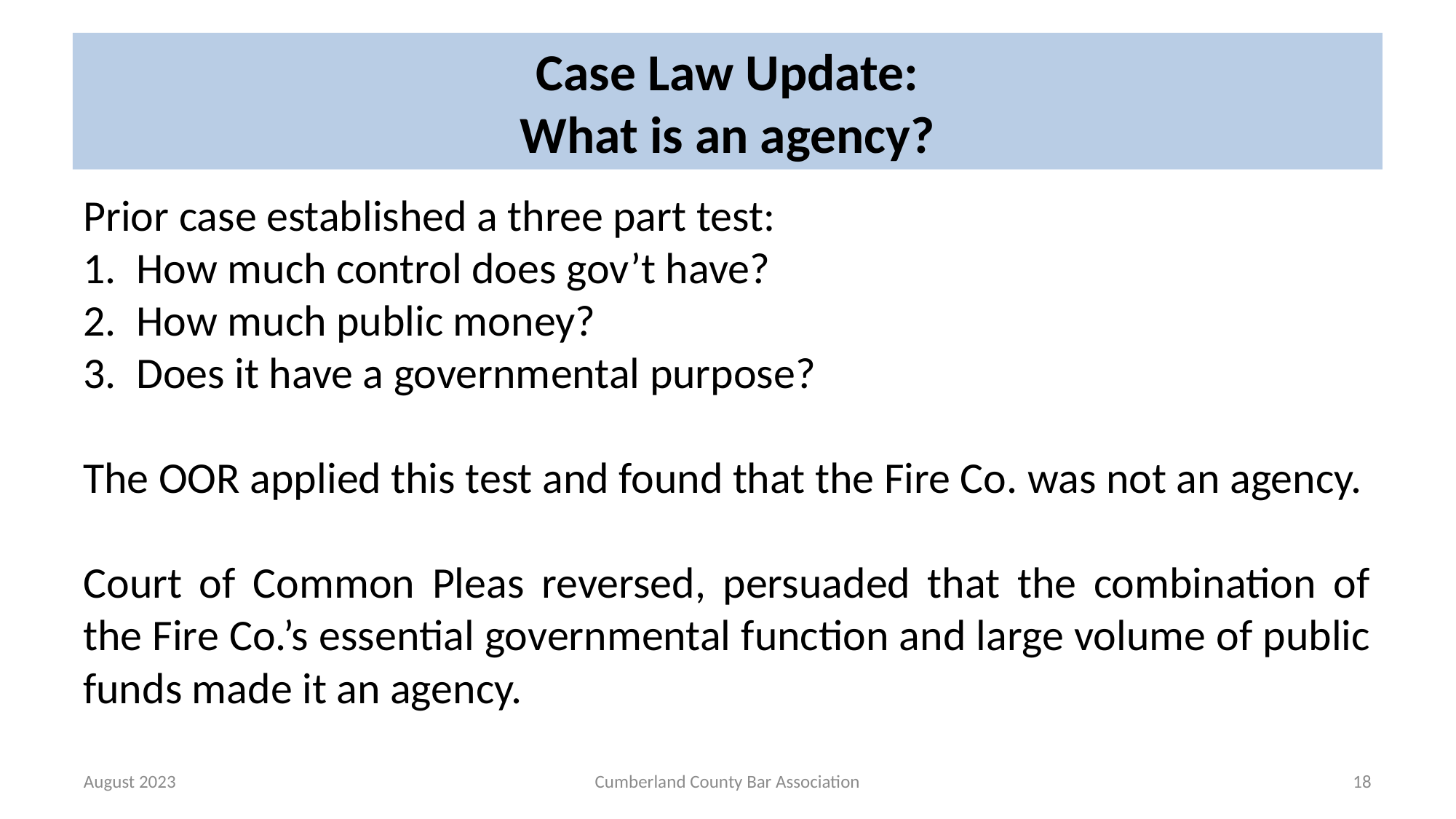

# Case Law Update: What is an agency?
Prior case established a three part test:
How much control does gov’t have?
How much public money?
Does it have a governmental purpose?

The OOR applied this test and found that the Fire Co. was not an agency.

Court of Common Pleas reversed, persuaded that the combination of the Fire Co.’s essential governmental function and large volume of public funds made it an agency.
August 2023
Cumberland County Bar Association
18